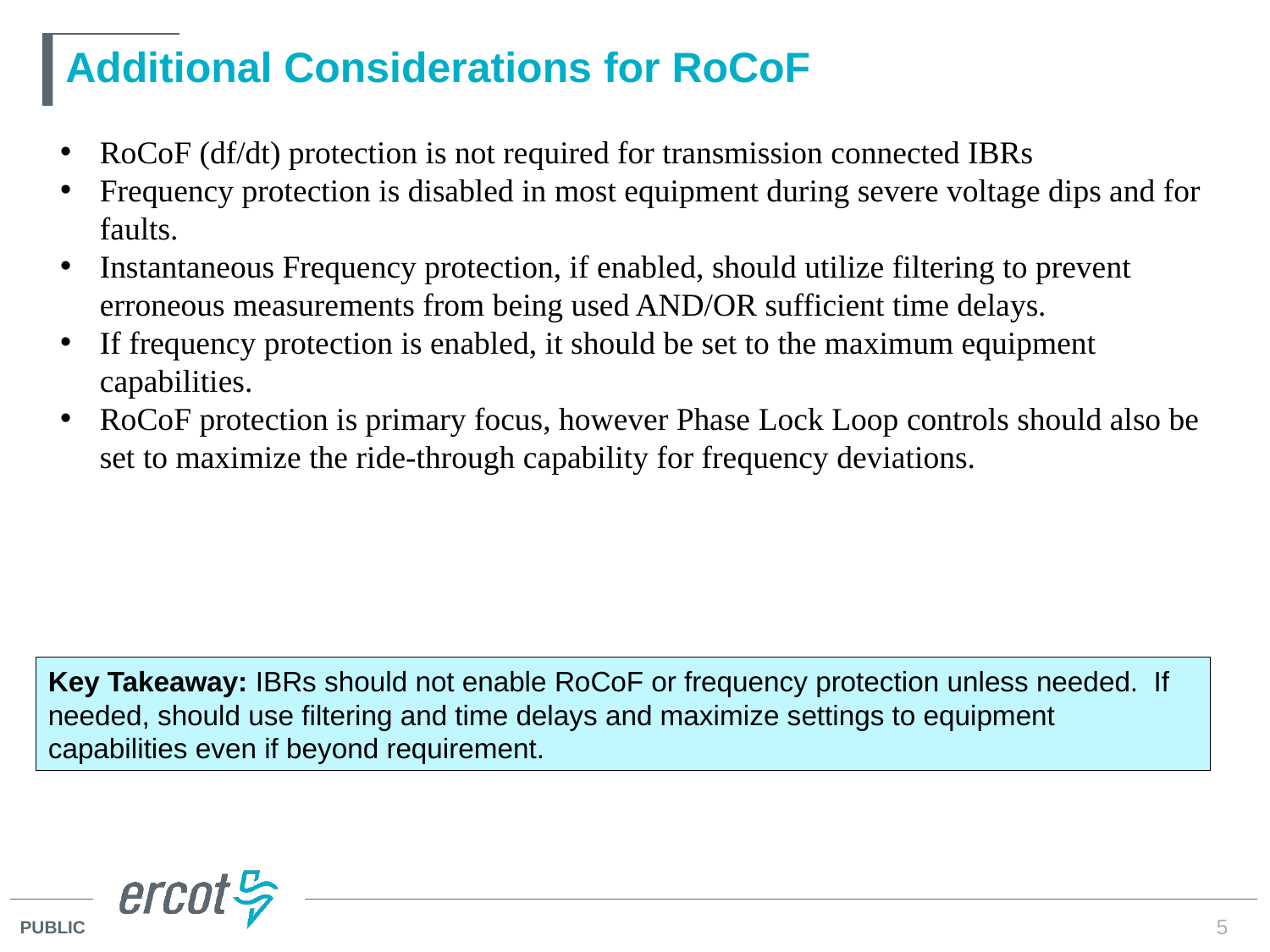

# Additional Considerations for RoCoF
RoCoF (df/dt) protection is not required for transmission connected IBRs
Frequency protection is disabled in most equipment during severe voltage dips and for faults.
Instantaneous Frequency protection, if enabled, should utilize filtering to prevent erroneous measurements from being used AND/OR sufficient time delays.
If frequency protection is enabled, it should be set to the maximum equipment capabilities.
RoCoF protection is primary focus, however Phase Lock Loop controls should also be set to maximize the ride-through capability for frequency deviations.
Key Takeaway: IBRs should not enable RoCoF or frequency protection unless needed.  If needed, should use filtering and time delays and maximize settings to equipment capabilities even if beyond requirement.
5